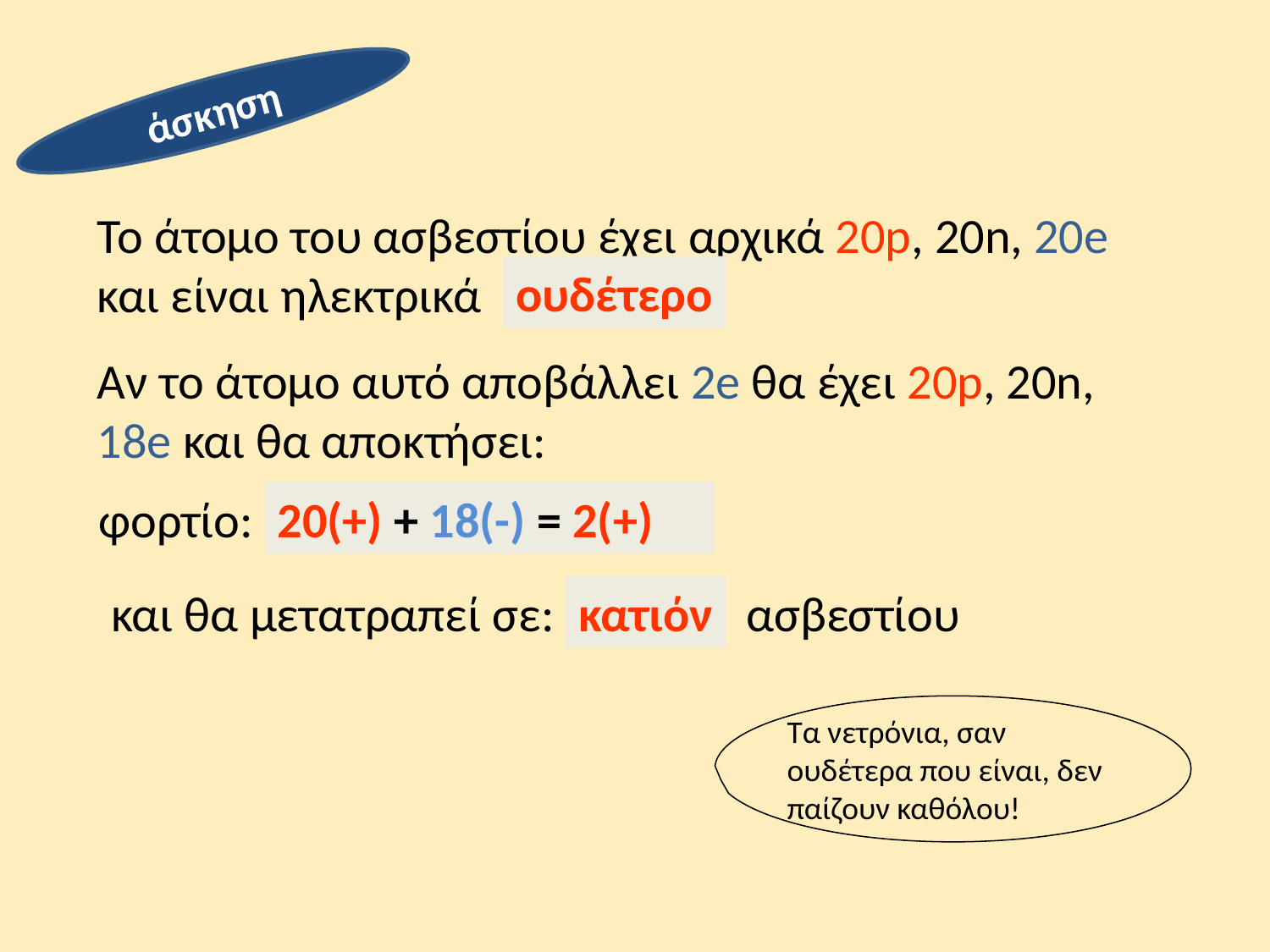

άσκηση
Το άτομο του ασβεστίου έχει αρχικά 20p, 20n, 20e και είναι ηλεκτρικά  …………
ουδέτερο
Αν το άτομο αυτό αποβάλλει 2e θα έχει 20p, 20n, 18e και θα αποκτήσει:
φορτίο: ………………………….
20(+) + 18(-) = 2(+)
κατιόν
και θα μετατραπεί σε: …………    ασβεστίου
Τα νετρόνια, σαν ουδέτερα που είναι, δεν παίζουν καθόλου!